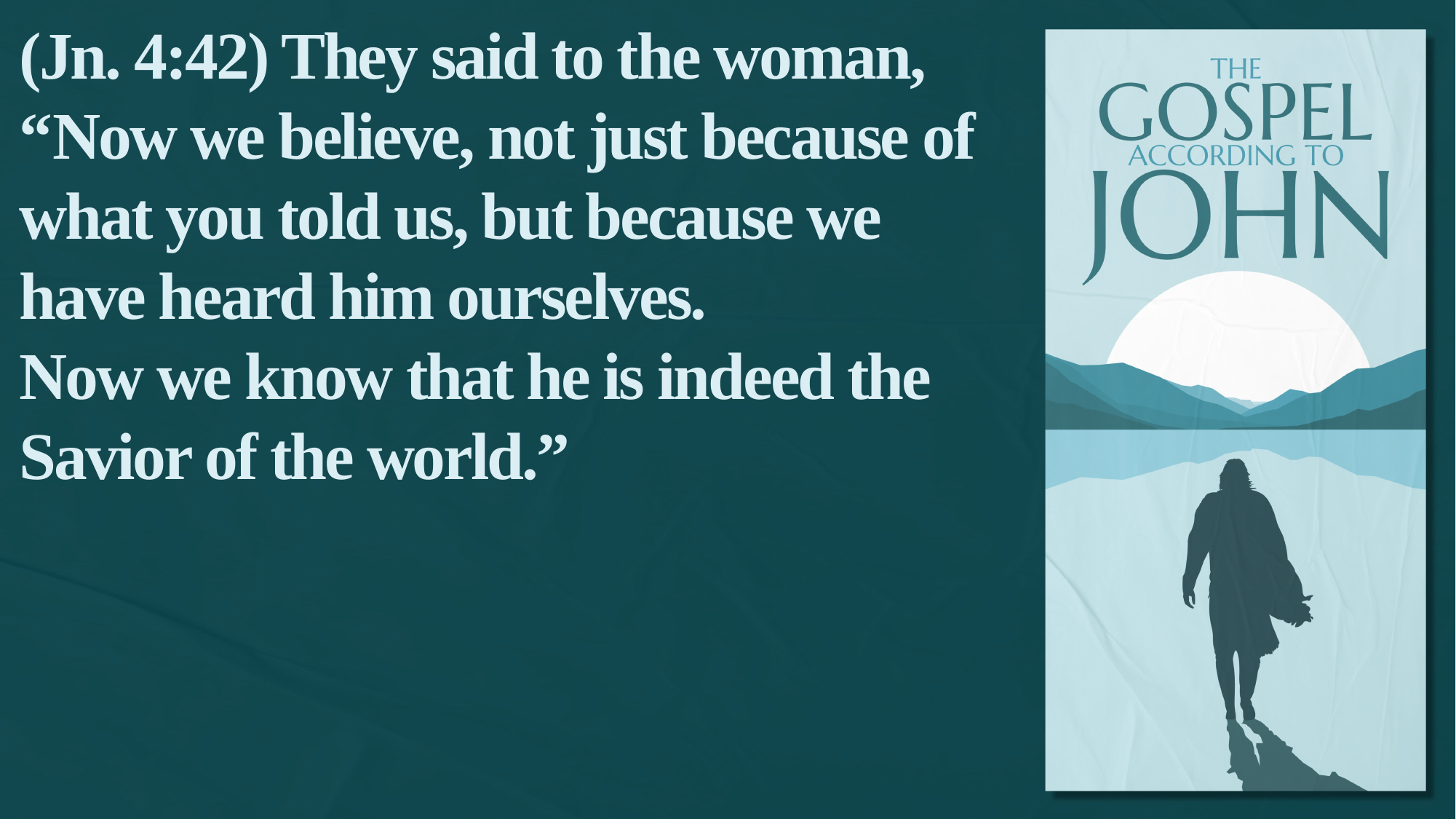

(Jn. 4:42) They said to the woman,
“Now we believe, not just because of what you told us, but because we have heard him ourselves.
Now we know that he is indeed the Savior of the world.”